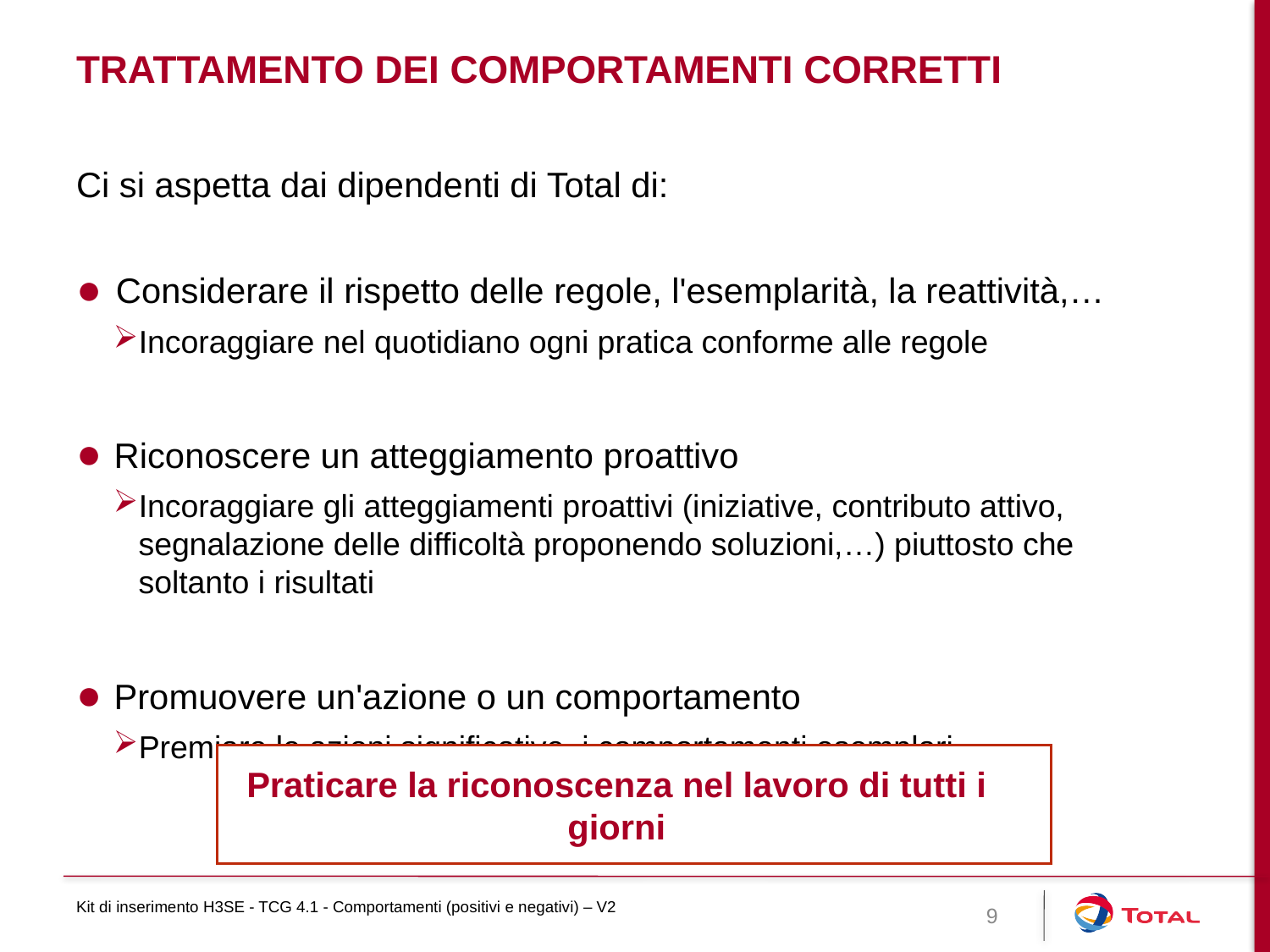

# TRATTAMENTO DEI COMPORTAMENTI CORRETTI
Ci si aspetta dai dipendenti di Total di:

Considerare il rispetto delle regole, l'esemplarità, la reattività,…
Incoraggiare nel quotidiano ogni pratica conforme alle regole

Riconoscere un atteggiamento proattivo
Incoraggiare gli atteggiamenti proattivi (iniziative, contributo attivo, segnalazione delle difficoltà proponendo soluzioni,…) piuttosto che soltanto i risultati

Promuovere un'azione o un comportamento
Premiare le azioni significative, i comportamenti esemplari,…

Praticare la riconoscenza nel lavoro di tutti i giorni

Kit di inserimento H3SE - TCG 4.1 - Comportamenti (positivi e negativi) – V2
9